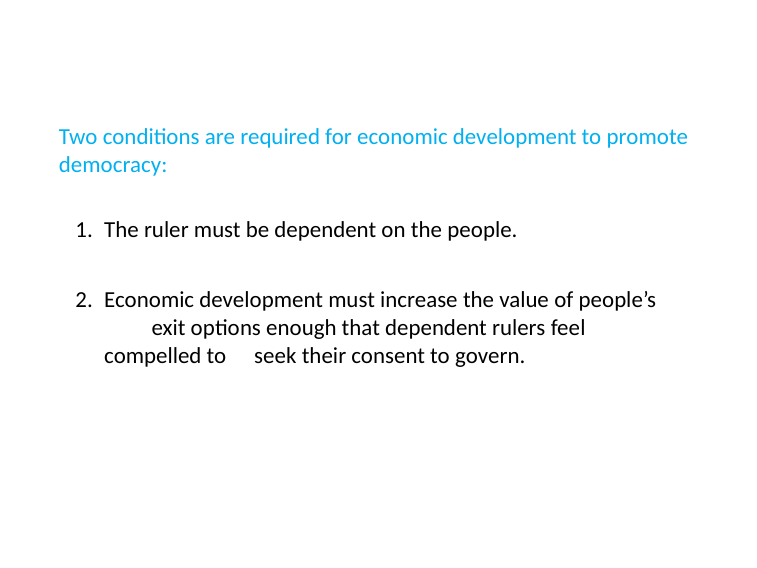

Two conditions are required for economic development to promote democracy:

The ruler must be dependent on the people.

Economic development must increase the value of people’s 	exit options enough that dependent rulers feel compelled to 	seek their consent to govern.